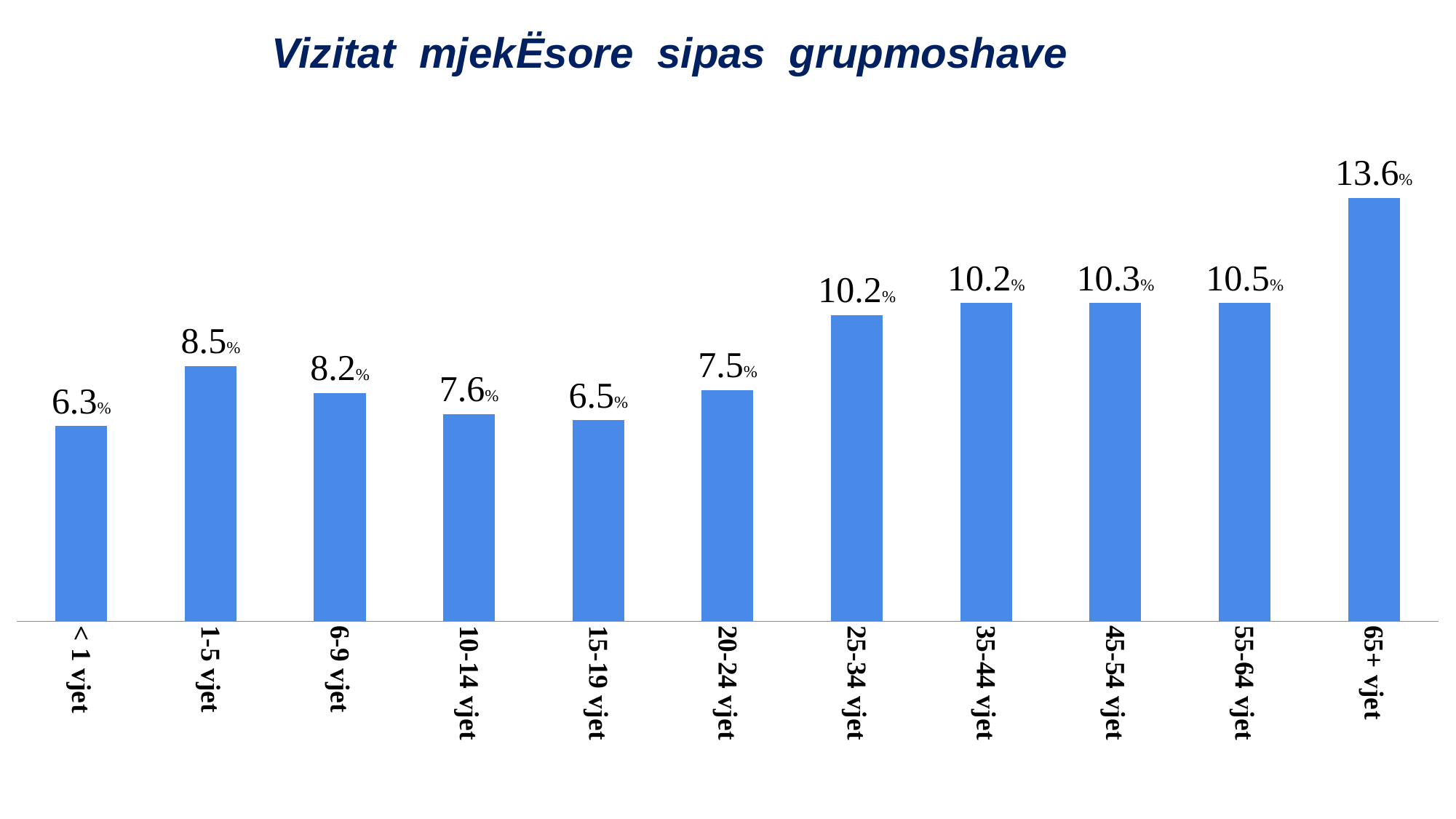

# Vizitat  mjekËsore  sipas  grupmoshave

### Chart

| Category |  |
|---|---|
| < 1 vjet | 6.5 |
| 1-5 vjet | 8.5 |
| 6-9 vjet | 7.6 |
| 10-14 vjet | 6.9 |
| 15-19 vjet | 6.7 |
| 20-24 vjet | 7.7 |
| 25-34 vjet | 10.200000000000001 |
| 35-44 vjet | 10.6 |
| 45-54 vjet | 10.6 |
| 55-64 vjet | 10.6 |
| 65+ vjet | 14.1 |